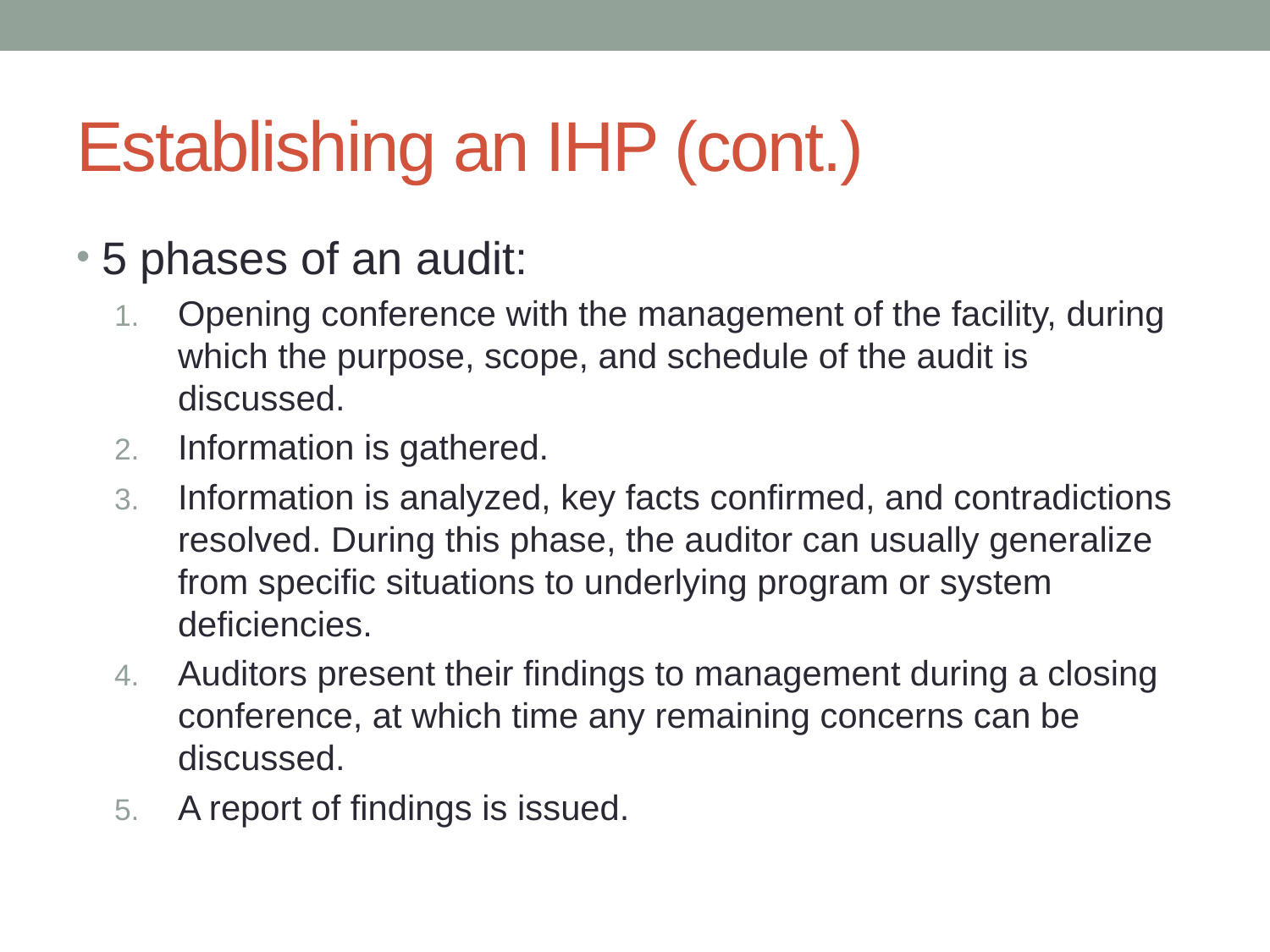

# Establishing an IHP (cont.)
5 phases of an audit:
Opening conference with the management of the facility, during which the purpose, scope, and schedule of the audit is discussed.
Information is gathered.
Information is analyzed, key facts confirmed, and contradictions resolved. During this phase, the auditor can usually generalize from specific situations to underlying program or system deficiencies.
Auditors present their findings to management during a closing conference, at which time any remaining concerns can be discussed.
A report of findings is issued.